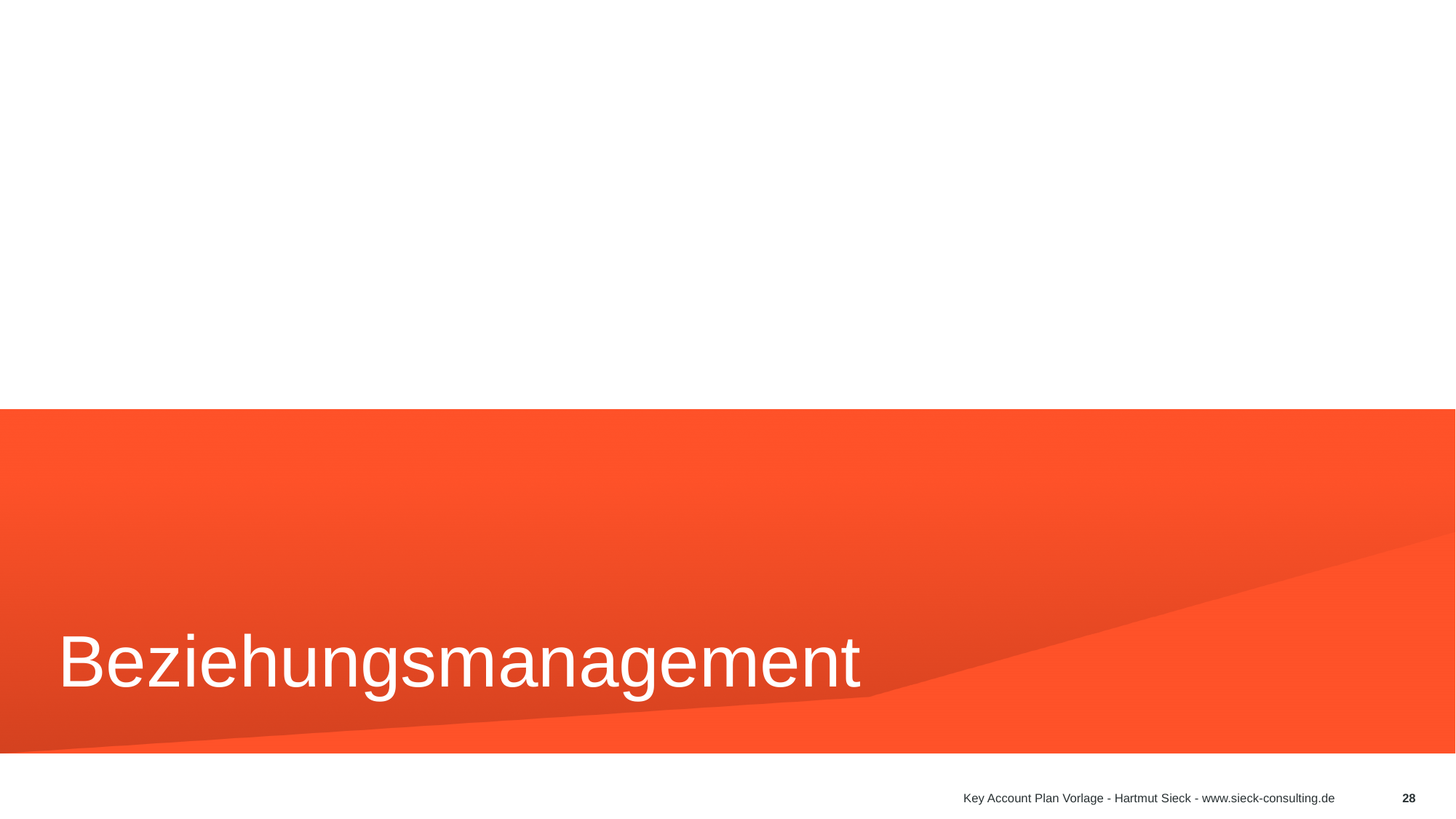

# Beziehungsmanagement
Key Account Plan Vorlage - Hartmut Sieck - www.sieck-consulting.de
28